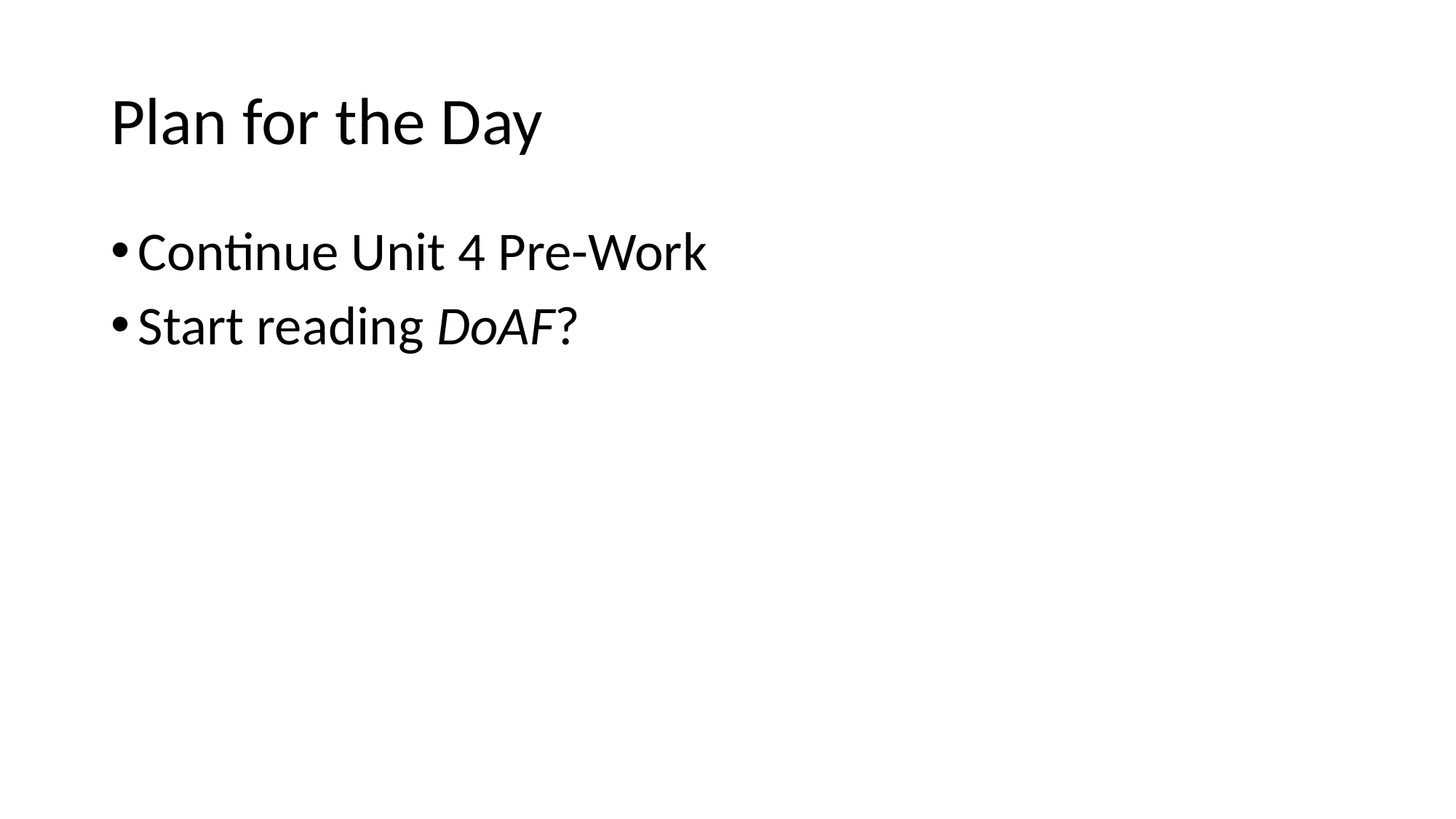

# Plan for the Day
Continue Unit 4 Pre-Work
Start reading DoAF?